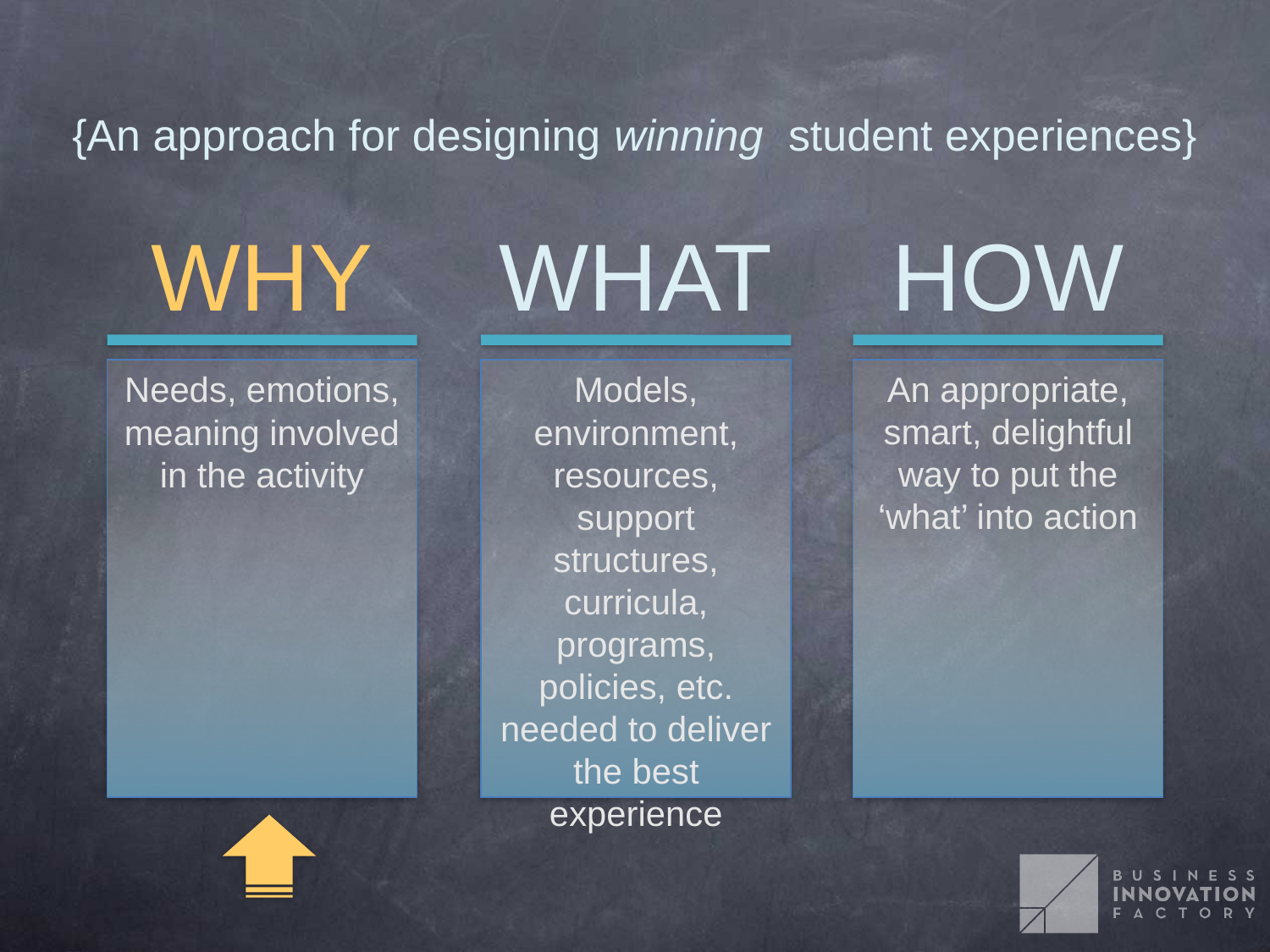

{An approach for designing winning  student experiences}
WHy

Needs, emotions, meaning involved in the activity
WHAT

Models, environment, resources, support structures, curricula, programs, policies, etc. needed to deliver the best experience
how

An appropriate,
smart, delightful way to put the ‘what’ into action